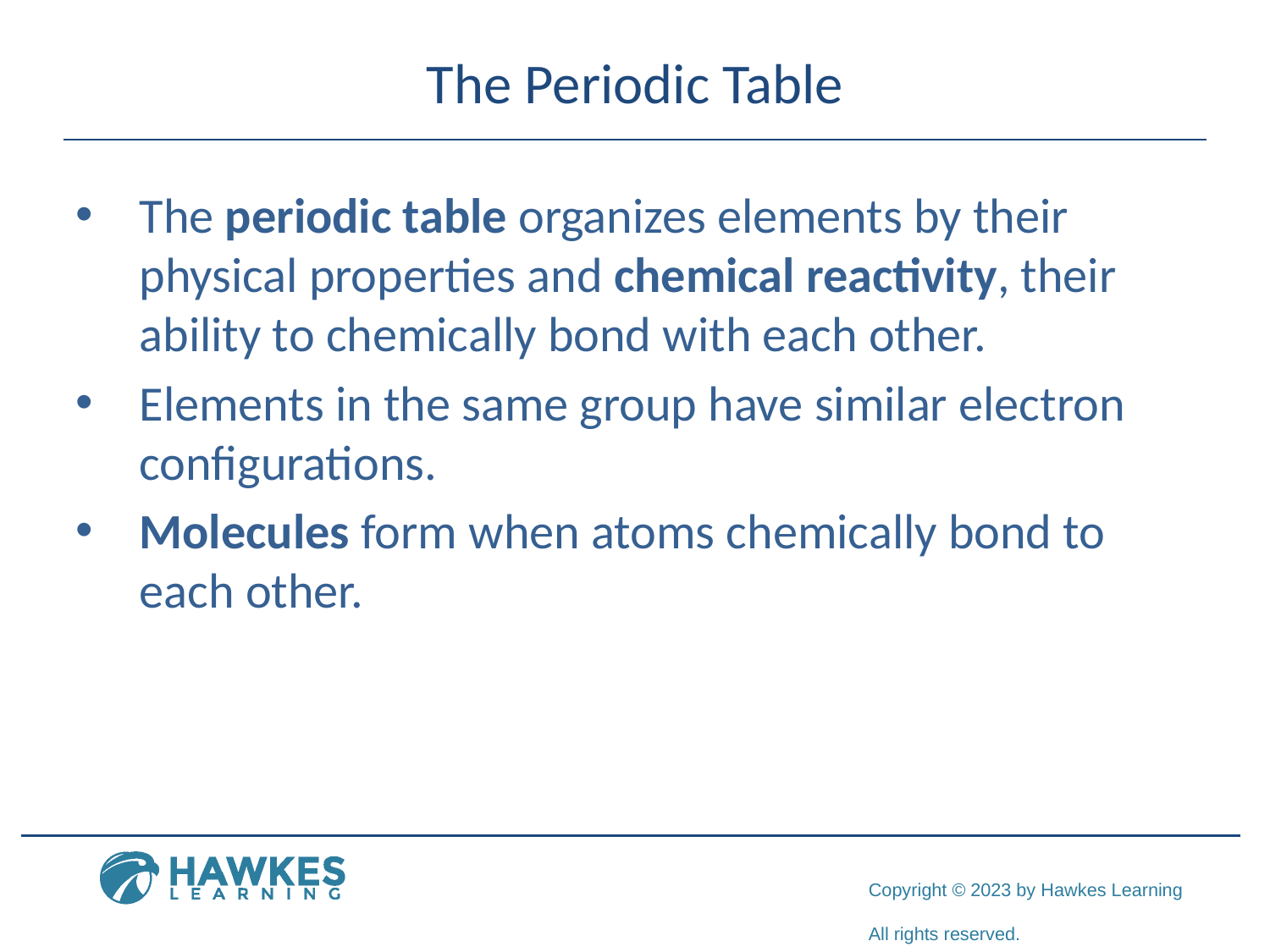

# The Periodic Table
The periodic table organizes elements by their physical properties and chemical reactivity, their ability to chemically bond with each other.
Elements in the same group have similar electron configurations.
Molecules form when atoms chemically bond to each other.